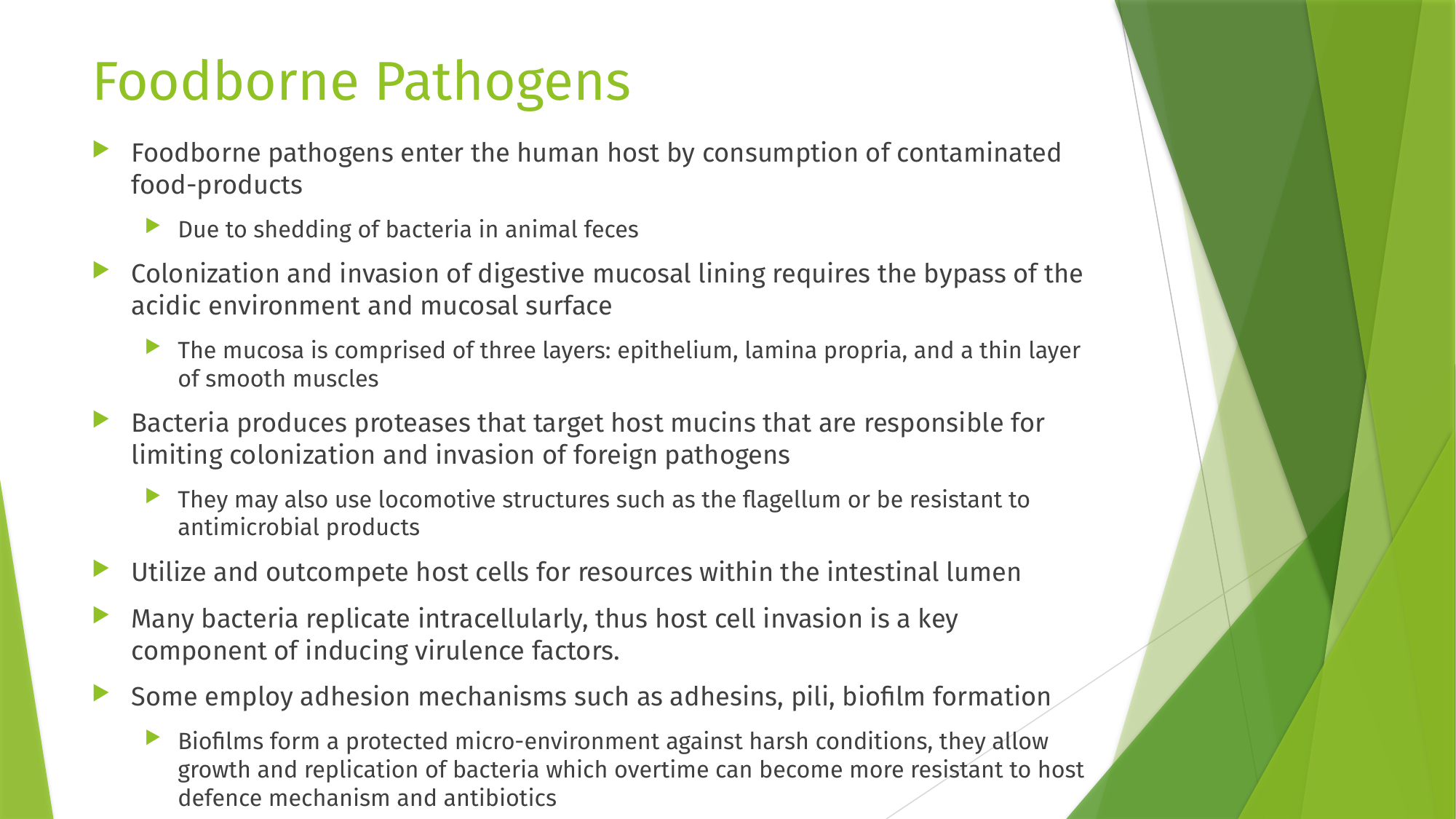

# Foodborne Pathogens
Foodborne pathogens enter the human host by consumption of contaminated food-products
Due to shedding of bacteria in animal feces
Colonization and invasion of digestive mucosal lining requires the bypass of the acidic environment and mucosal surface
The mucosa is comprised of three layers: epithelium, lamina propria, and a thin layer of smooth muscles
Bacteria produces proteases that target host mucins that are responsible for limiting colonization and invasion of foreign pathogens
They may also use locomotive structures such as the flagellum or be resistant to antimicrobial products
Utilize and outcompete host cells for resources within the intestinal lumen
Many bacteria replicate intracellularly, thus host cell invasion is a key component of inducing virulence factors.
Some employ adhesion mechanisms such as adhesins, pili, biofilm formation
Biofilms form a protected micro-environment against harsh conditions, they allow growth and replication of bacteria which overtime can become more resistant to host defence mechanism and antibiotics